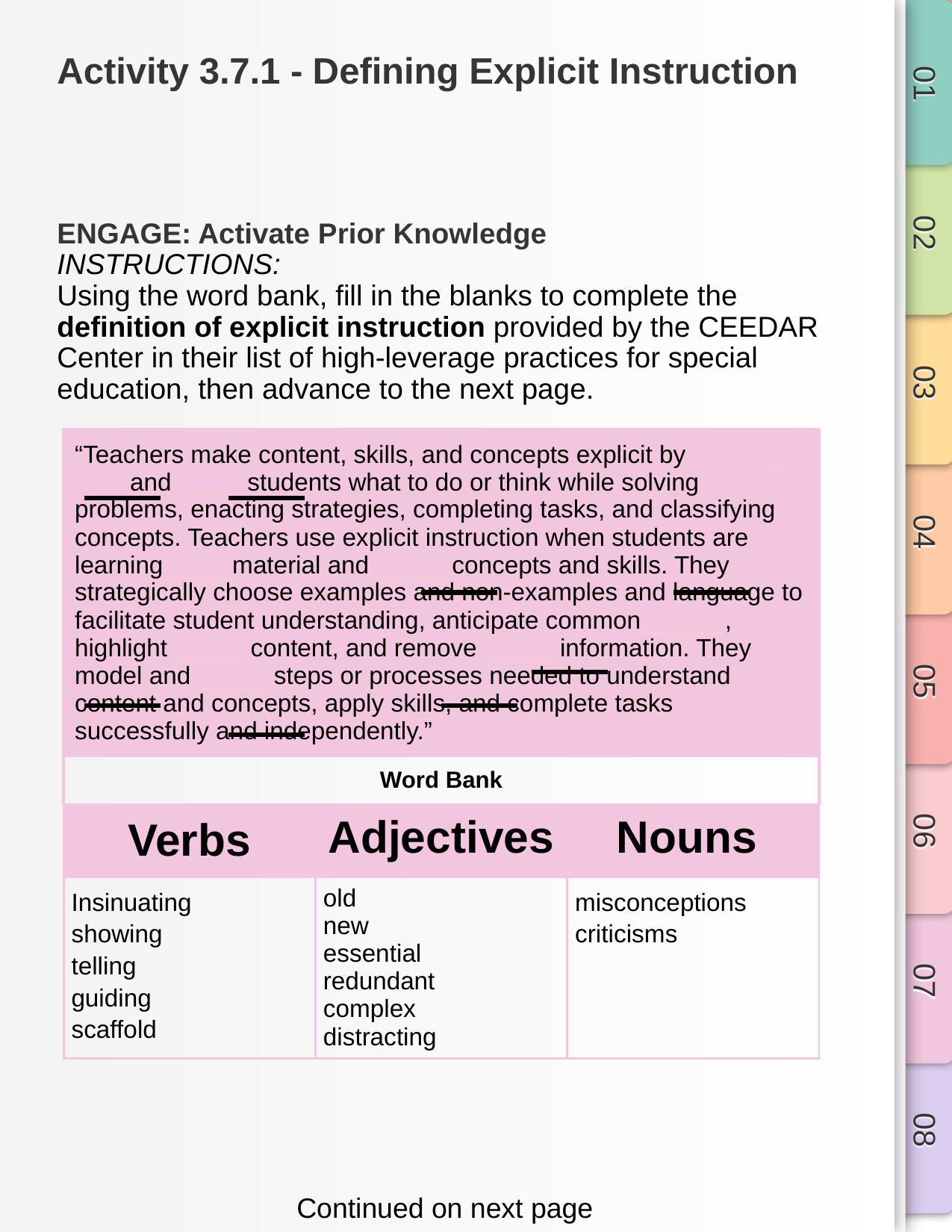

# Activity 3.7.1 - Defining Explicit Instruction

ENGAGE: Activate Prior Knowledge
INSTRUCTIONS:
Using the word bank, fill in the blanks to complete the definition of explicit instruction provided by the CEEDAR Center in their list of high-leverage practices for special education, then advance to the next page.

| “Teachers make content, skills, and concepts explicit by \_ and \_\_\_\_ students what to do or think while solving problems, enacting strategies, completing tasks, and classifying concepts. Teachers use explicit instruction when students are learning \_\_\_\_ material and \_\_\_\_\_ concepts and skills. They strategically choose examples and non-examples and language to facilitate student understanding, anticipate common\_\_\_\_\_\_, highlight \_\_\_\_\_ content, and remove \_\_\_\_\_ information. They model and \_\_\_\_\_ steps or processes needed to understand content and concepts, apply skills, and complete tasks successfully and independently.” |  |  |
| --- | --- | --- |
| Word Bank |  |  |
| Verbs | Adjectives | Nouns |
| Insinuating showing telling guiding scaffold | old new essential redundant complex distracting | misconceptions criticisms |

Continued on next page